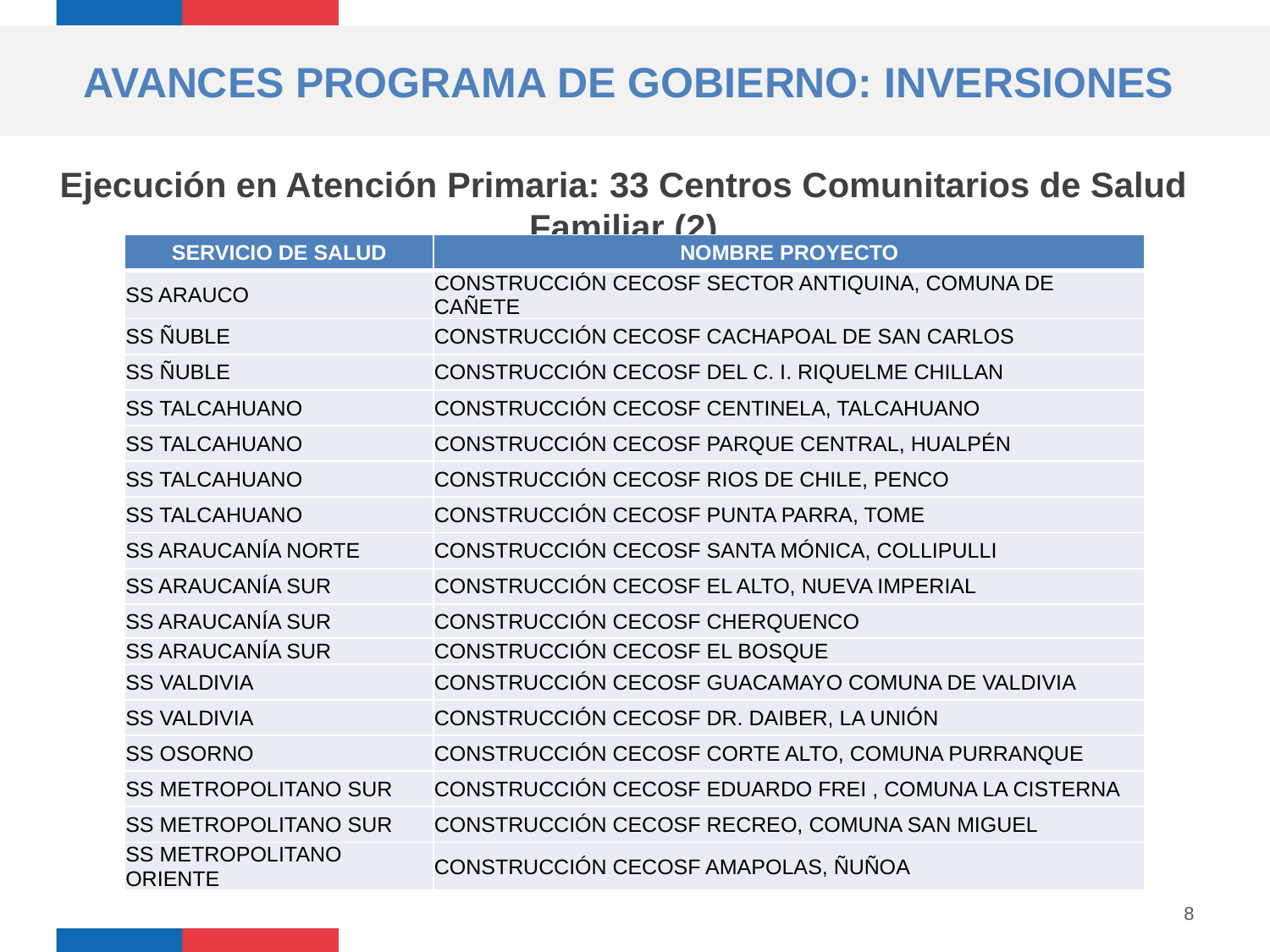

AVANCES PROGRAMA DE GOBIERNO: INVERSIONES
Ejecución en Atención Primaria: 33 Centros Comunitarios de Salud Familiar (2)
| SERVICIO DE SALUD | NOMBRE PROYECTO |
| --- | --- |
| SS ARAUCO | CONSTRUCCIÓN CECOSF SECTOR ANTIQUINA, COMUNA DE CAÑETE |
| SS ÑUBLE | CONSTRUCCIÓN CECOSF CACHAPOAL DE SAN CARLOS |
| SS ÑUBLE | CONSTRUCCIÓN CECOSF DEL C. I. RIQUELME CHILLAN |
| SS TALCAHUANO | CONSTRUCCIÓN CECOSF CENTINELA, TALCAHUANO |
| SS TALCAHUANO | CONSTRUCCIÓN CECOSF PARQUE CENTRAL, HUALPÉN |
| SS TALCAHUANO | CONSTRUCCIÓN CECOSF RIOS DE CHILE, PENCO |
| SS TALCAHUANO | CONSTRUCCIÓN CECOSF PUNTA PARRA, TOME |
| SS ARAUCANÍA NORTE | CONSTRUCCIÓN CECOSF SANTA MÓNICA, COLLIPULLI |
| SS ARAUCANÍA SUR | CONSTRUCCIÓN CECOSF EL ALTO, NUEVA IMPERIAL |
| SS ARAUCANÍA SUR | CONSTRUCCIÓN CECOSF CHERQUENCO |
| SS ARAUCANÍA SUR | CONSTRUCCIÓN CECOSF EL BOSQUE |
| SS VALDIVIA | CONSTRUCCIÓN CECOSF GUACAMAYO COMUNA DE VALDIVIA |
| SS VALDIVIA | CONSTRUCCIÓN CECOSF DR. DAIBER, LA UNIÓN |
| SS OSORNO | CONSTRUCCIÓN CECOSF CORTE ALTO, COMUNA PURRANQUE |
| SS METROPOLITANO SUR | CONSTRUCCIÓN CECOSF EDUARDO FREI , COMUNA LA CISTERNA |
| SS METROPOLITANO SUR | CONSTRUCCIÓN CECOSF RECREO, COMUNA SAN MIGUEL |
| SS METROPOLITANO ORIENTE | CONSTRUCCIÓN CECOSF AMAPOLAS, ÑUÑOA |